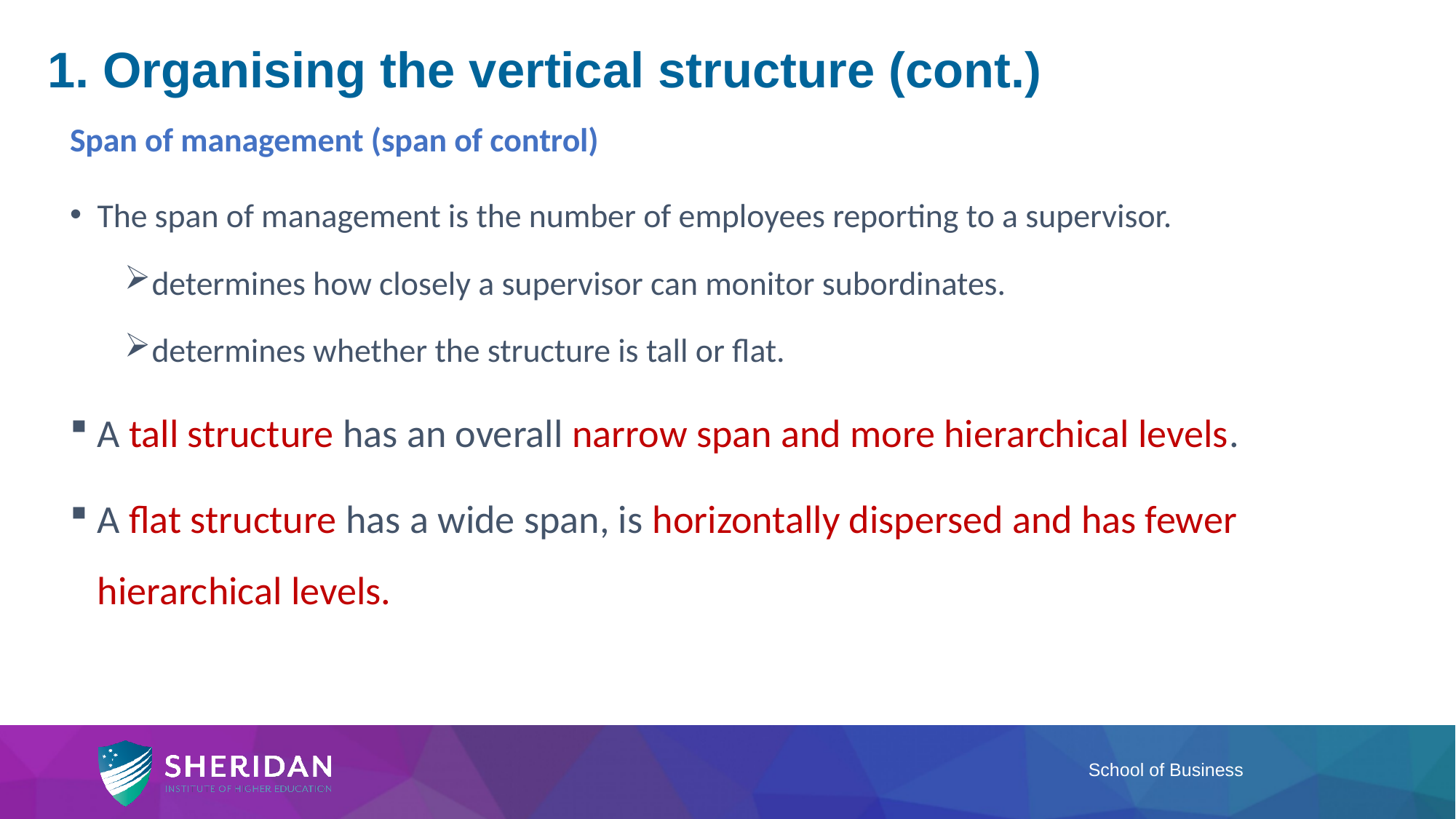

# 1. Organising the vertical structure (cont.)
Span of management (span of control)
The span of management is the number of employees reporting to a supervisor.
determines how closely a supervisor can monitor subordinates.
determines whether the structure is tall or flat.
A tall structure has an overall narrow span and more hierarchical levels.
A flat structure has a wide span, is horizontally dispersed and has fewer hierarchical levels.